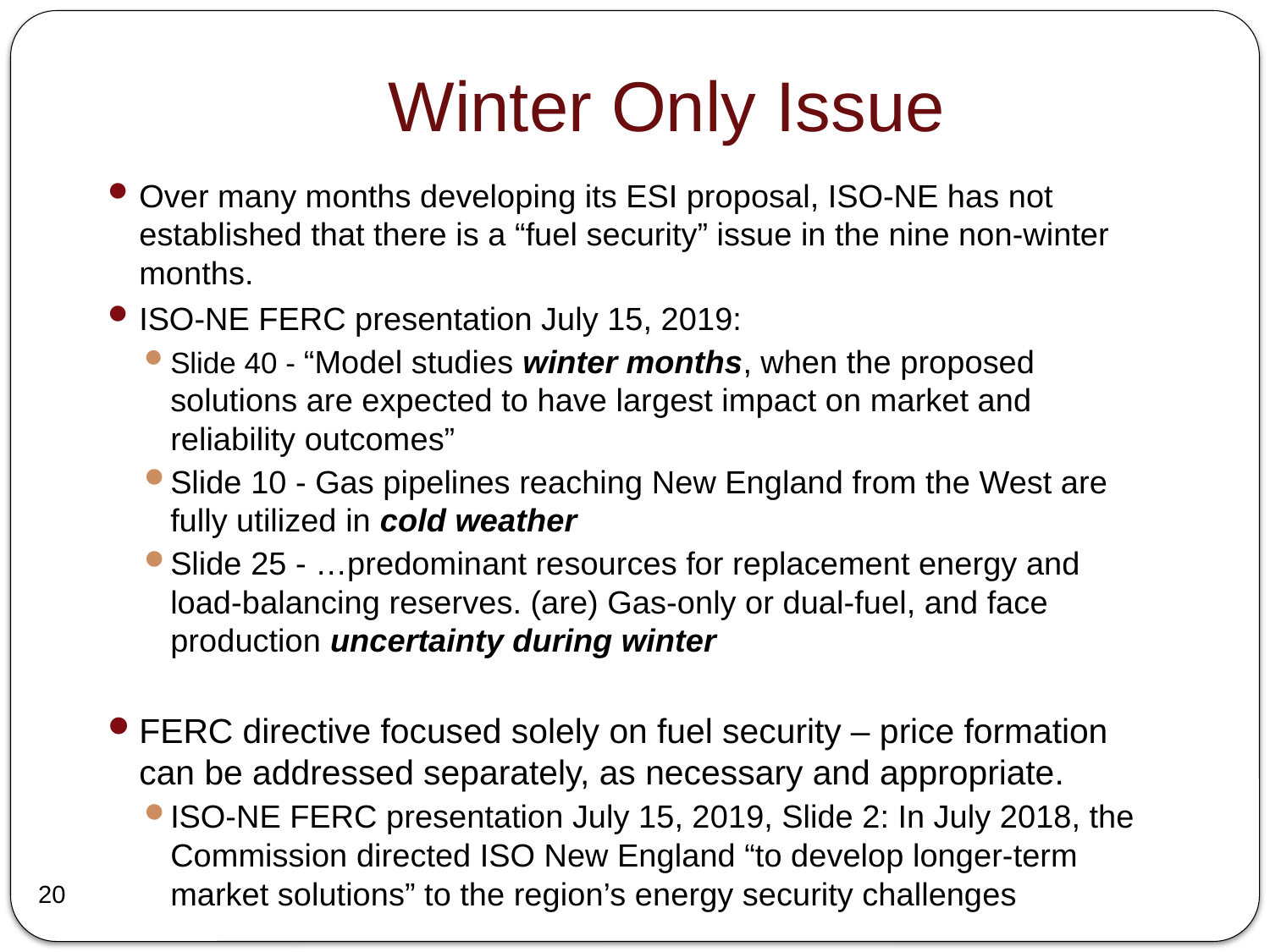

# Winter Only Issue
Over many months developing its ESI proposal, ISO-NE has not established that there is a “fuel security” issue in the nine non-winter months.
ISO-NE FERC presentation July 15, 2019:
Slide 40 - “Model studies winter months, when the proposed solutions are expected to have largest impact on market and reliability outcomes”
Slide 10 - Gas pipelines reaching New England from the West are fully utilized in cold weather
Slide 25 - …predominant resources for replacement energy and load-balancing reserves. (are) Gas-only or dual-fuel, and face production uncertainty during winter

FERC directive focused solely on fuel security – price formation can be addressed separately, as necessary and appropriate.
ISO-NE FERC presentation July 15, 2019, Slide 2: In July 2018, the Commission directed ISO New England “to develop longer-term market solutions” to the region’s energy security challenges
20